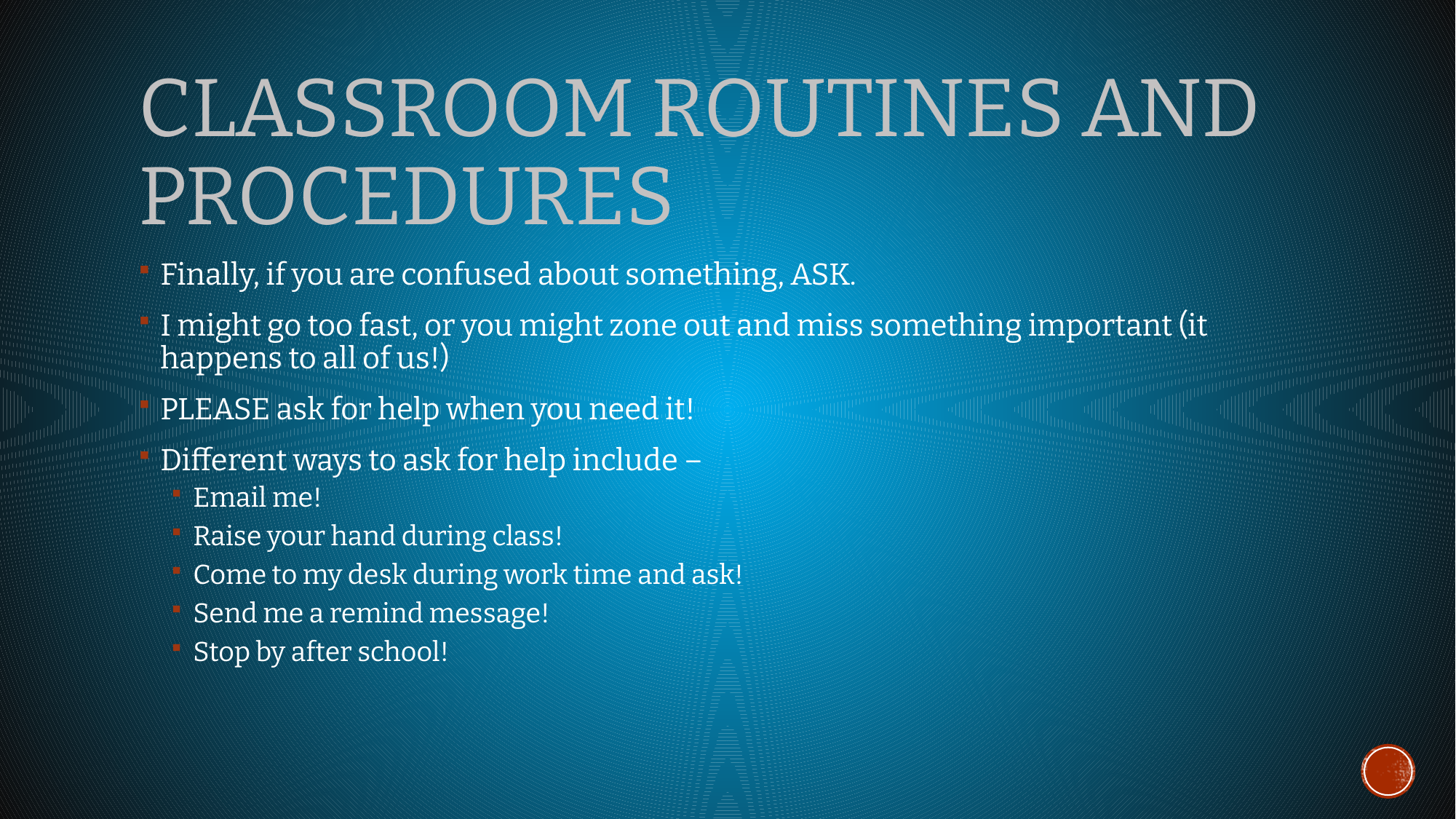

# Classroom Routines and Procedures
Finally, if you are confused about something, ASK.
I might go too fast, or you might zone out and miss something important (it happens to all of us!)
PLEASE ask for help when you need it!
Different ways to ask for help include –
Email me!
Raise your hand during class!
Come to my desk during work time and ask!
Send me a remind message!
Stop by after school!